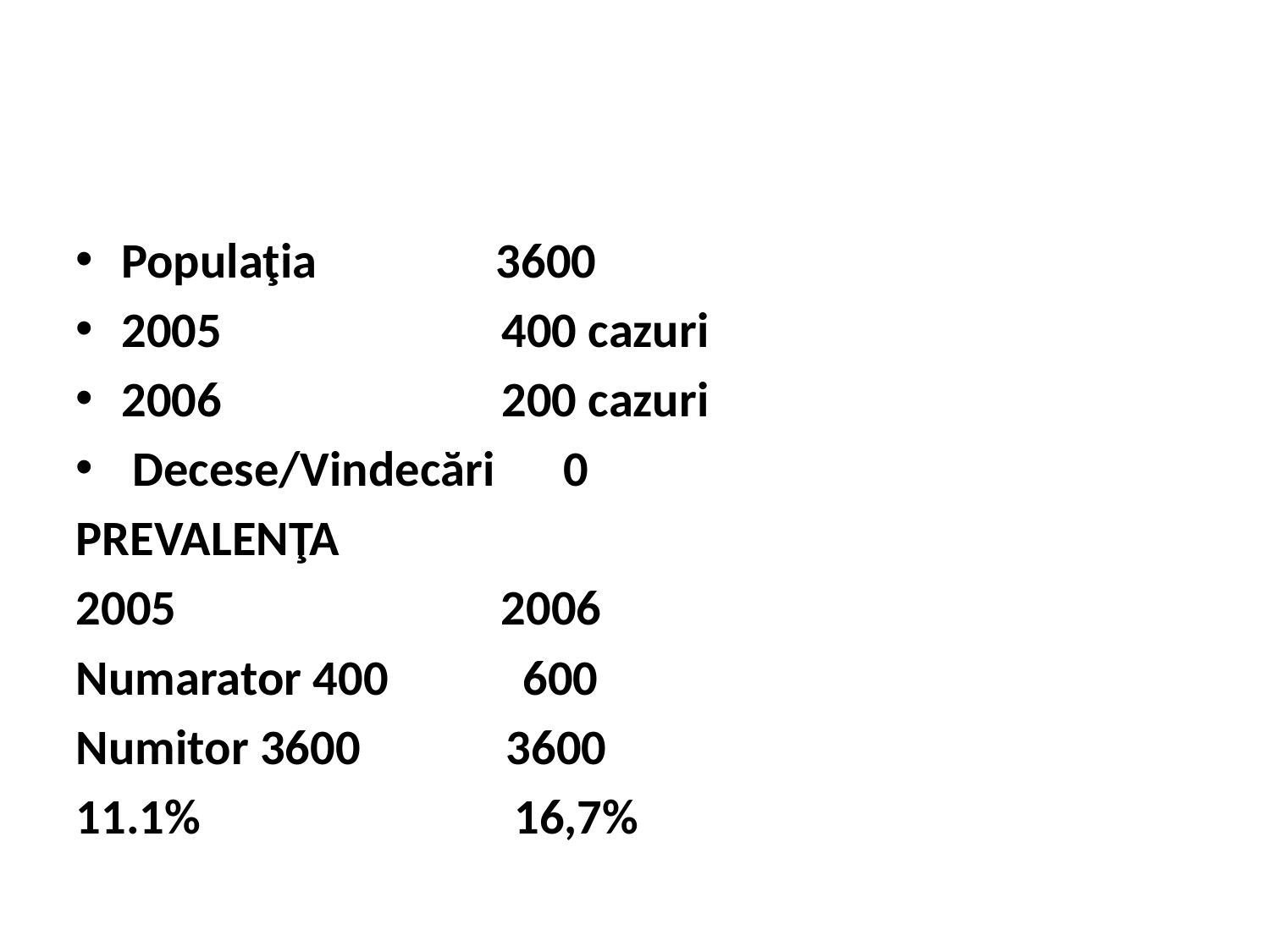

Populaţia                3600
2005                         400 cazuri
2006                         200 cazuri
 Decese/Vindecări      0
PREVALENŢA
2005                             2006
Numarator 400            600
Numitor 3600             3600
11.1%                            16,7%